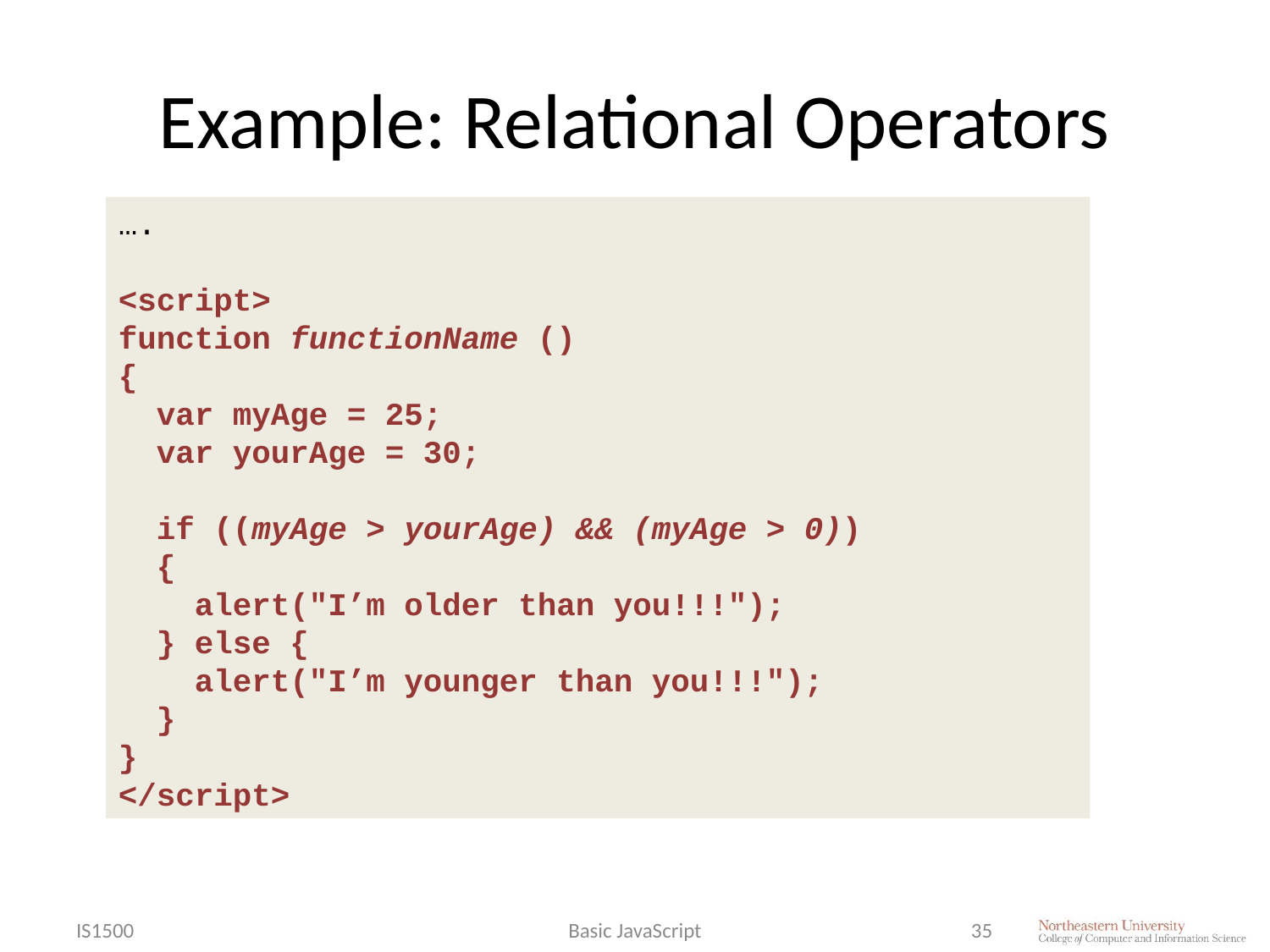

# Example: Relational Operators
….

<script>
function functionName ()
{
  var myAge = 25;
  var yourAge = 30;

  if ((myAge > yourAge) && (myAge > 0))
  {
    alert("I’m older than you!!!");
  } else {
    alert("I’m younger than you!!!");
  }
}
</script>
IS1500
Basic JavaScript
35